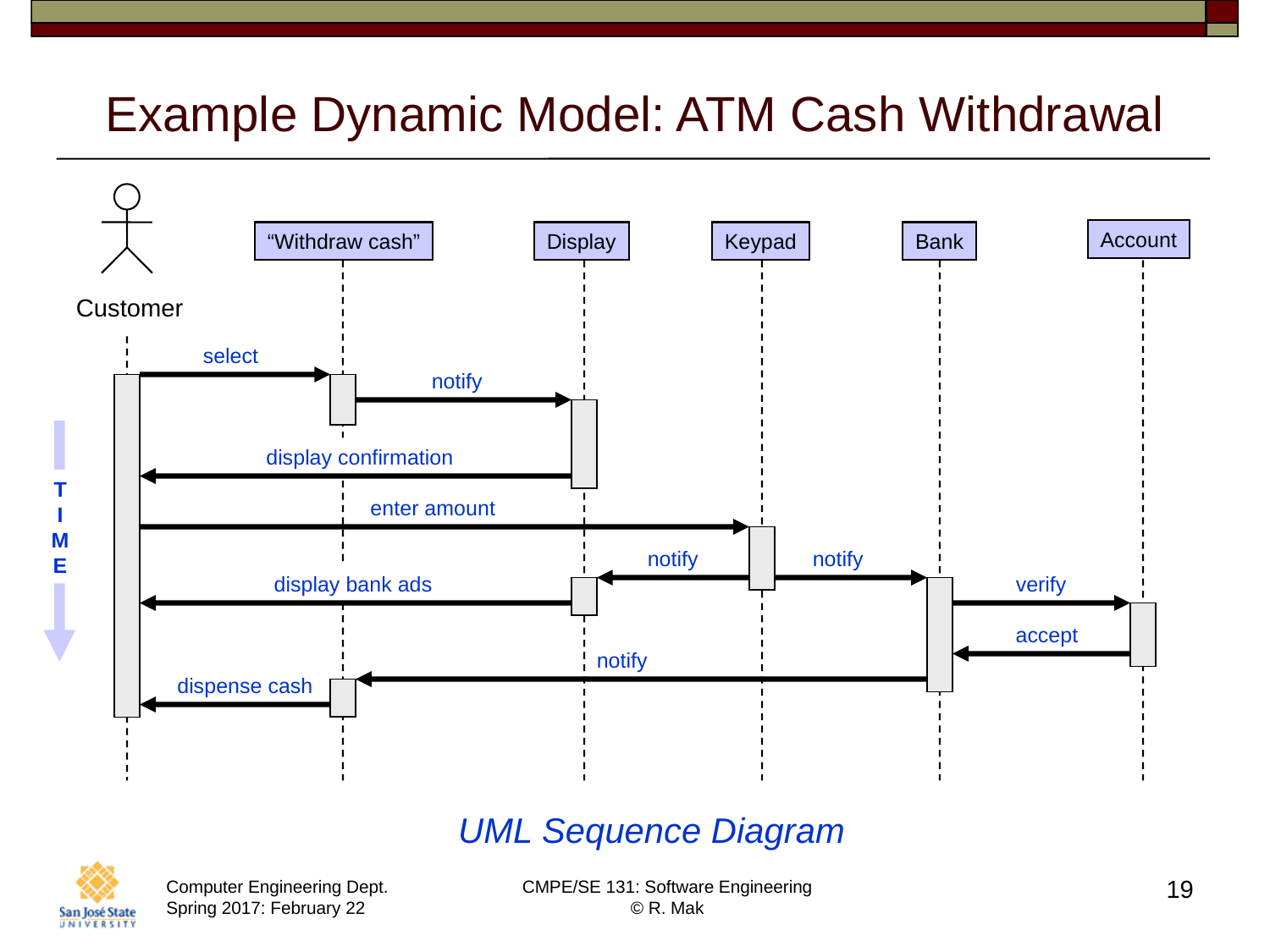

# Example Dynamic Model: ATM Cash Withdrawal

Customer
Account
“Withdraw cash”
Display
Keypad
Bank

select
notify

T
I
M
E
display confirmation

enter amount

notify
notify
display bank ads
verify

accept
notify

dispense cash

UML Sequence Diagram
19